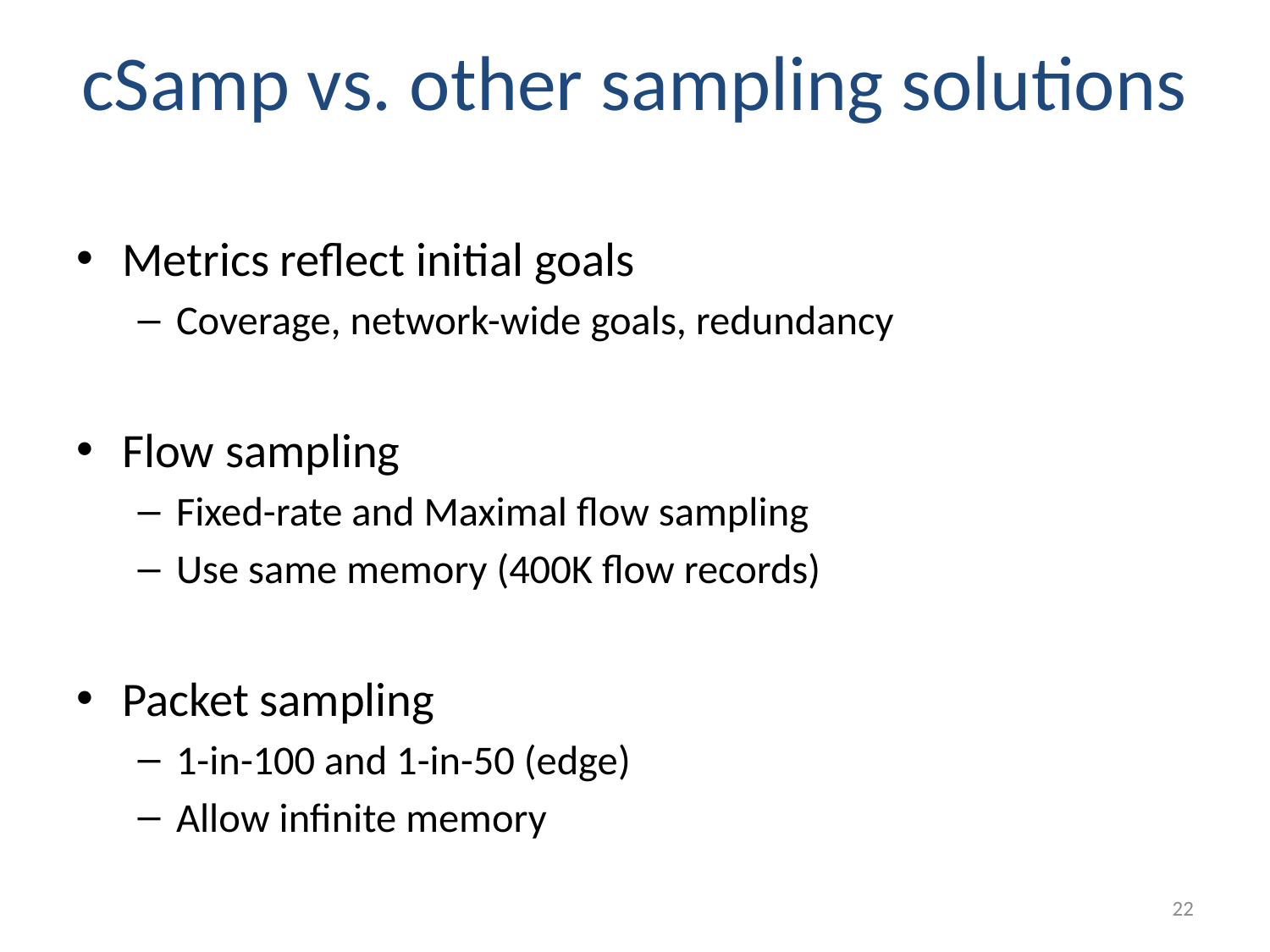

# cSamp vs. other sampling solutions
Metrics reflect initial goals
Coverage, network-wide goals, redundancy

Flow sampling
Fixed-rate and Maximal flow sampling
Use same memory (400K flow records)

Packet sampling
1-in-100 and 1-in-50 (edge)
Allow infinite memory
22